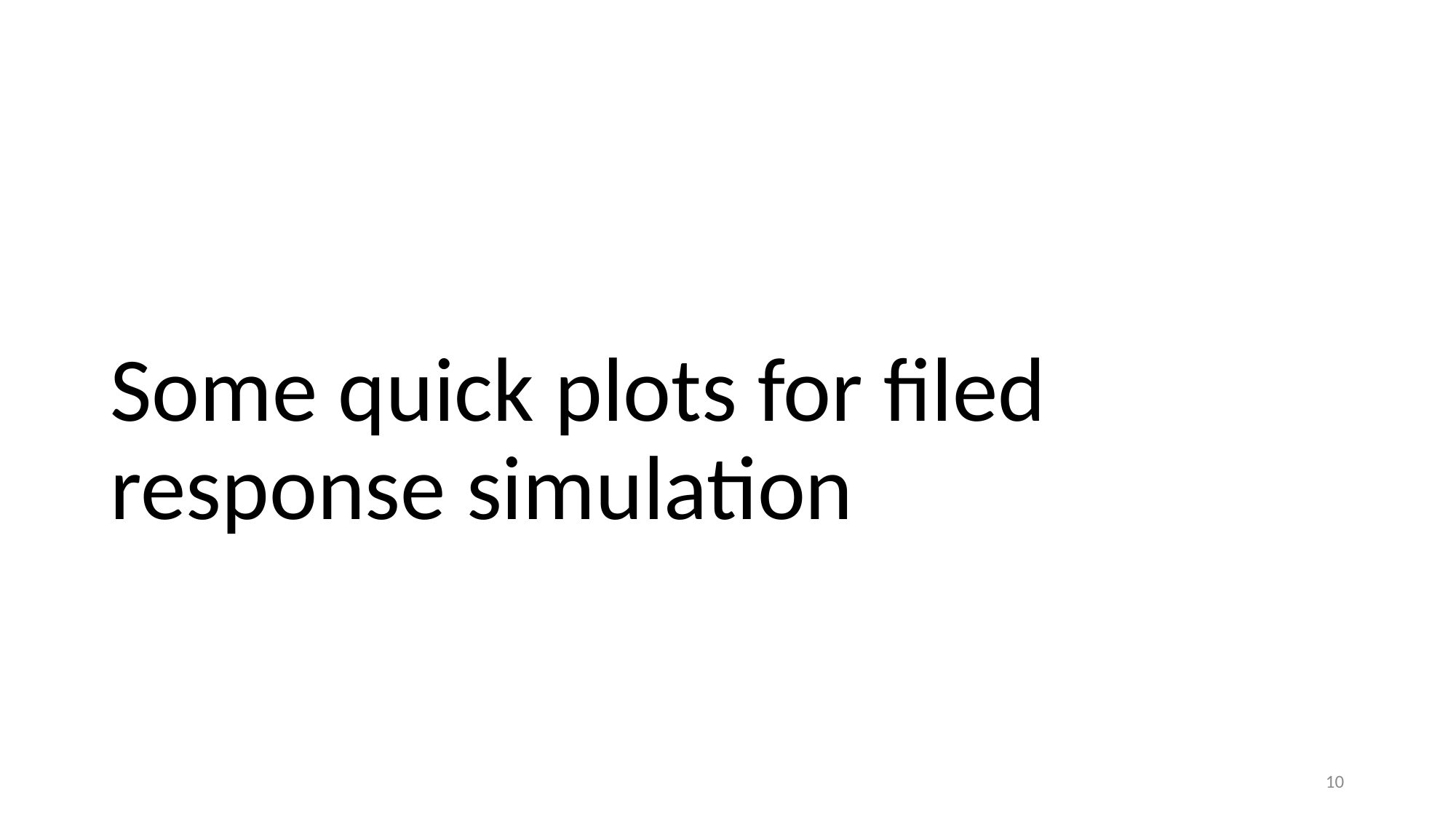

# Some quick plots for filed response simulation

10